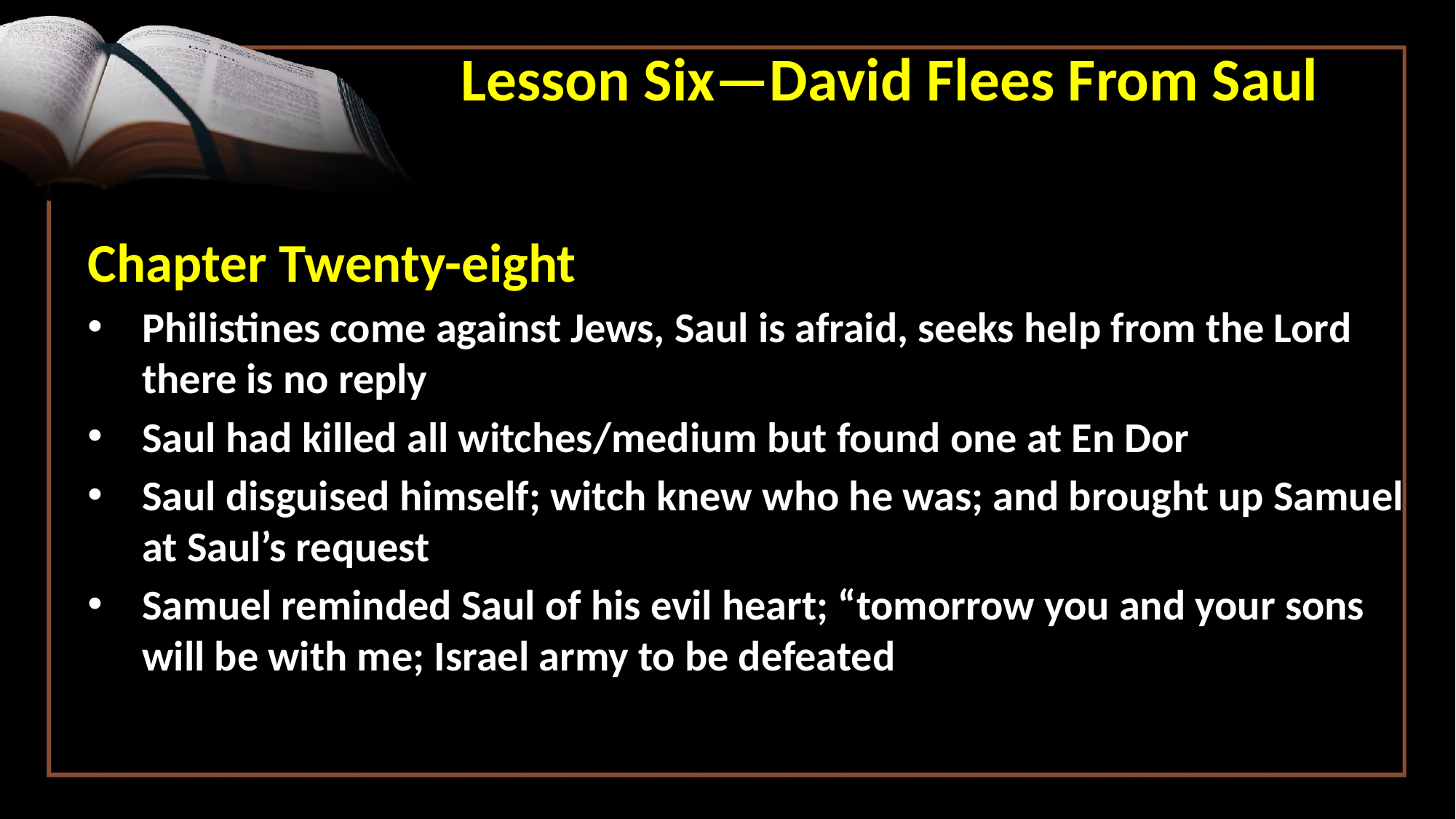

Lesson Six—David Flees From Saul
Chapter Twenty-eight
Philistines come against Jews, Saul is afraid, seeks help from the Lord there is no reply
Saul had killed all witches/medium but found one at En Dor
Saul disguised himself; witch knew who he was; and brought up Samuel at Saul’s request
Samuel reminded Saul of his evil heart; “tomorrow you and your sons will be with me; Israel army to be defeated